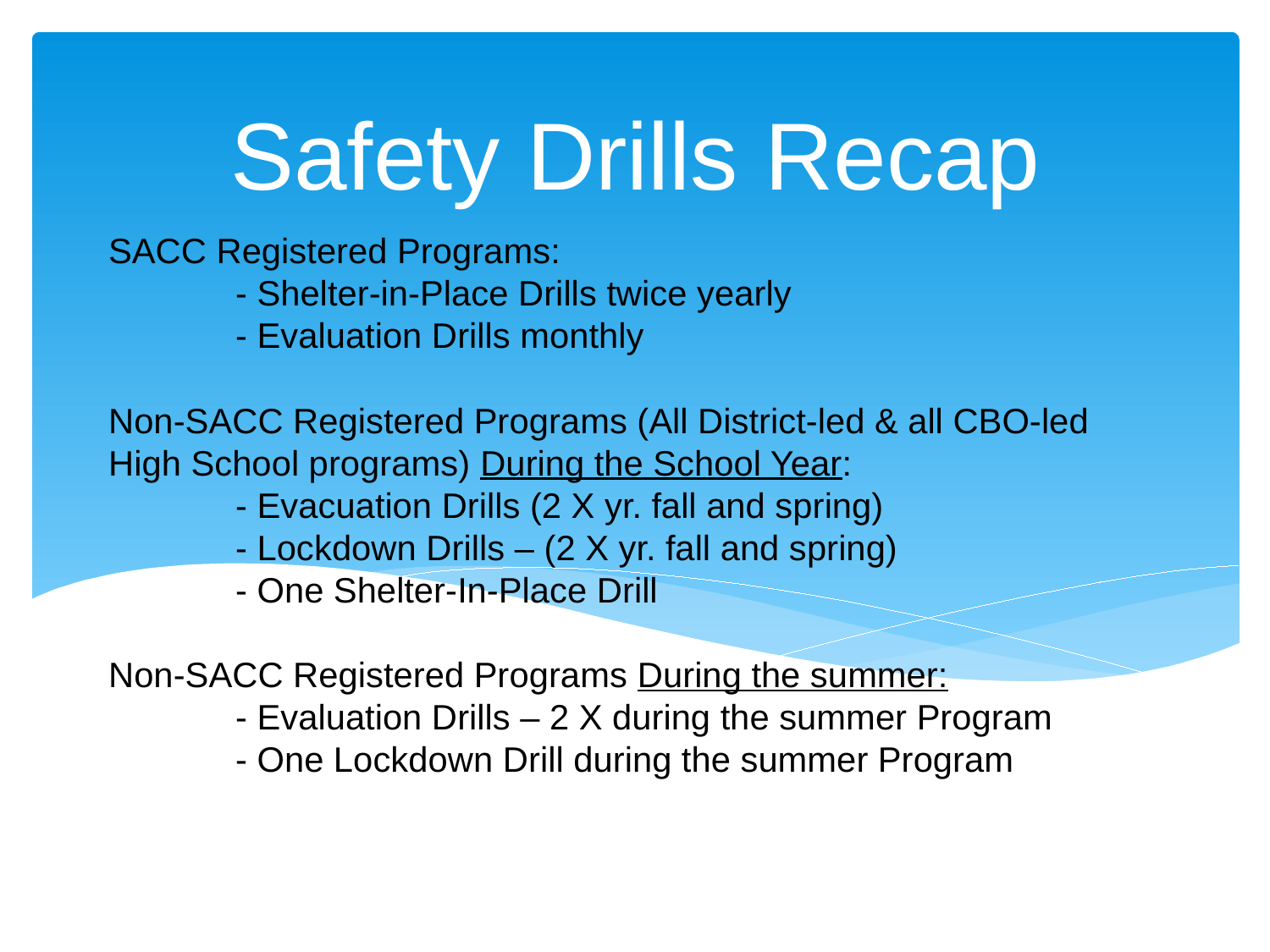

Safety Drills Recap

# SACC Registered Programs: - Shelter-in-Place Drills twice yearly - Evaluation Drills monthly Non-SACC Registered Programs (All District-led & all CBO-led High School programs) During the School Year: - Evacuation Drills (2 X yr. fall and spring) - Lockdown Drills – (2 X yr. fall and spring) - One Shelter-In-Place Drill Non-SACC Registered Programs During the summer: - Evaluation Drills – 2 X during the summer Program - One Lockdown Drill during the summer Program